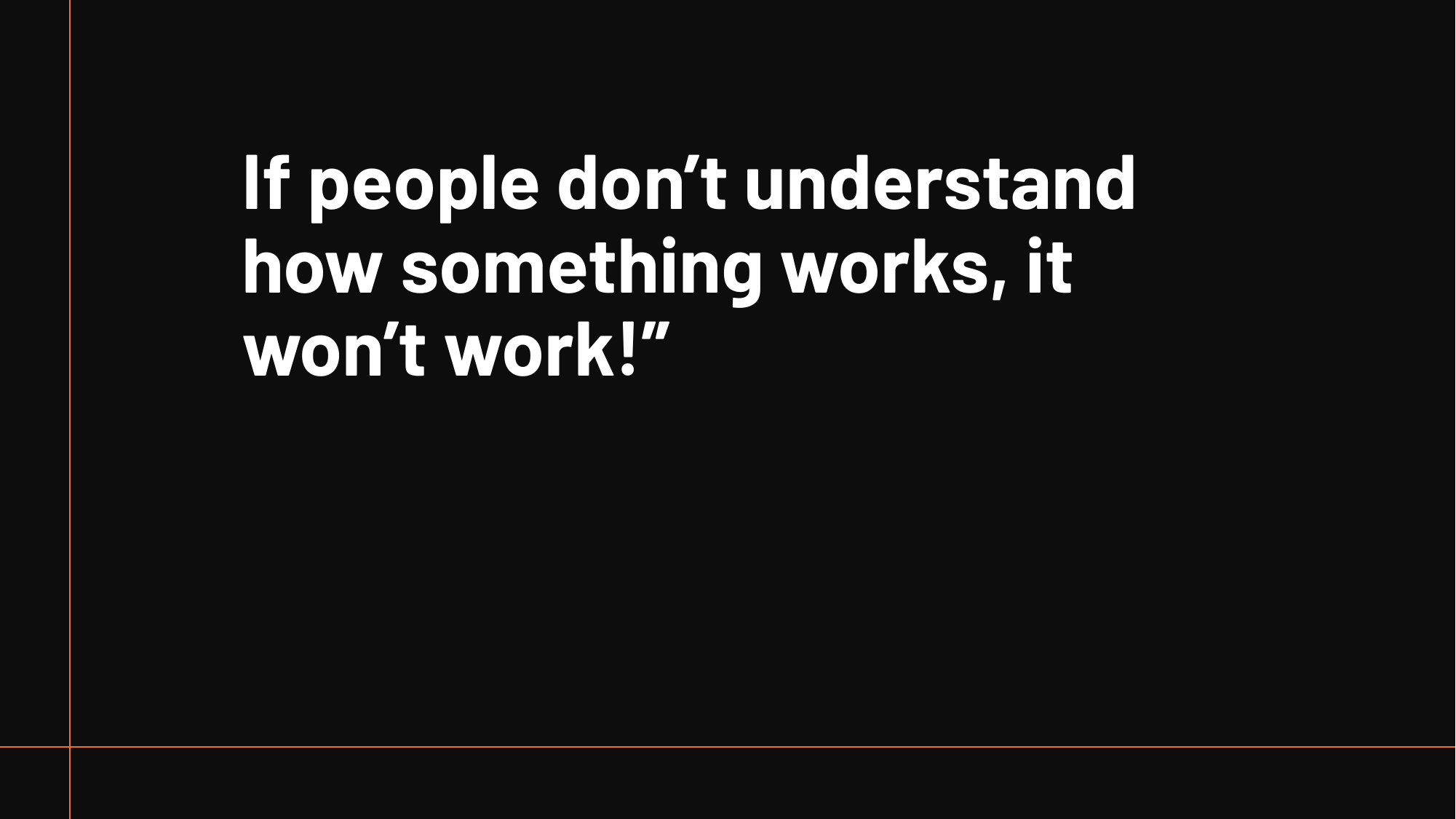

If people don’t understand how something works, it won’t work!”